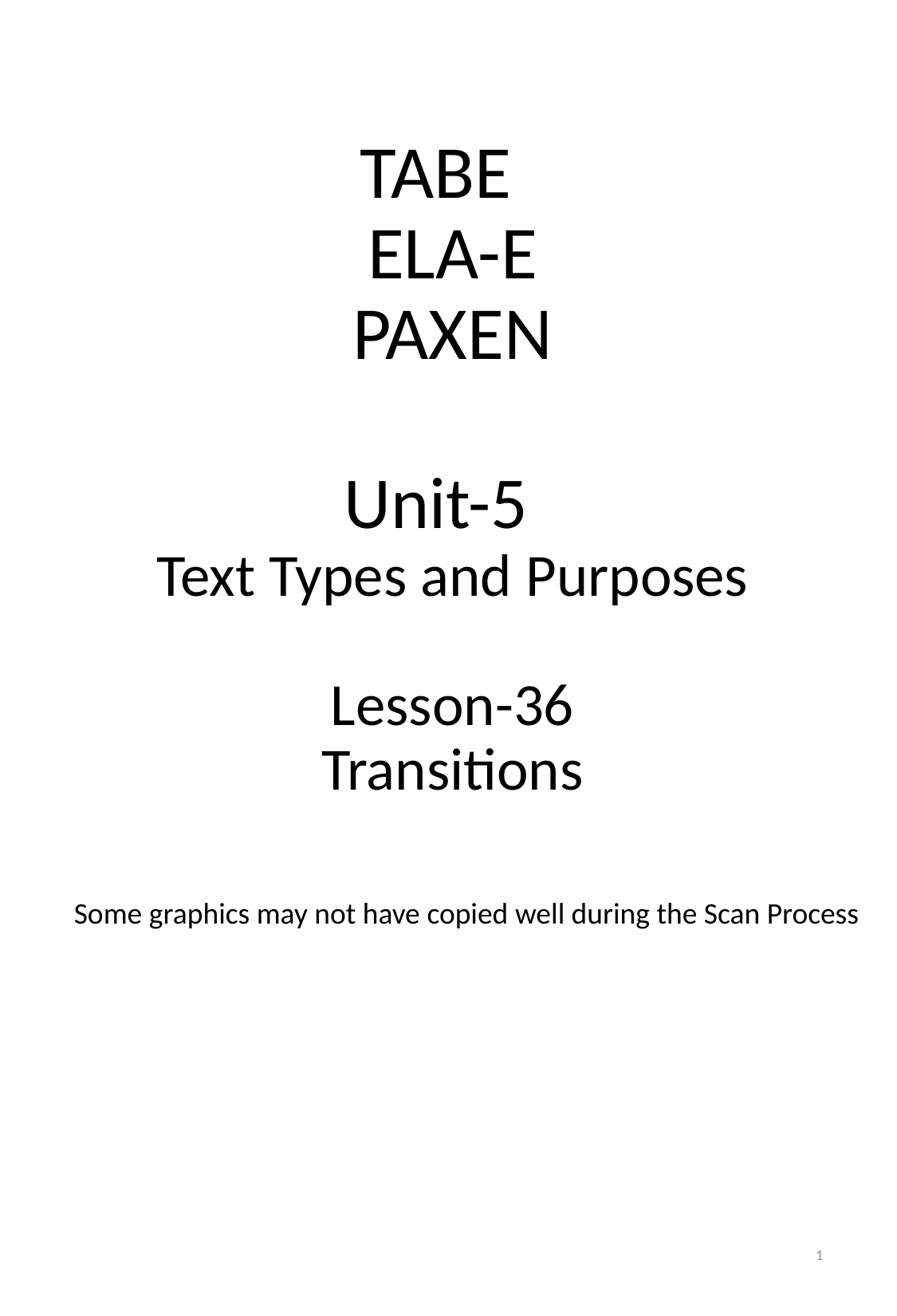

# TABE ELA-E PAXEN Unit-5 Text Types and Purposes Lesson-36 Transitions
Some graphics may not have copied well during the Scan Process
1